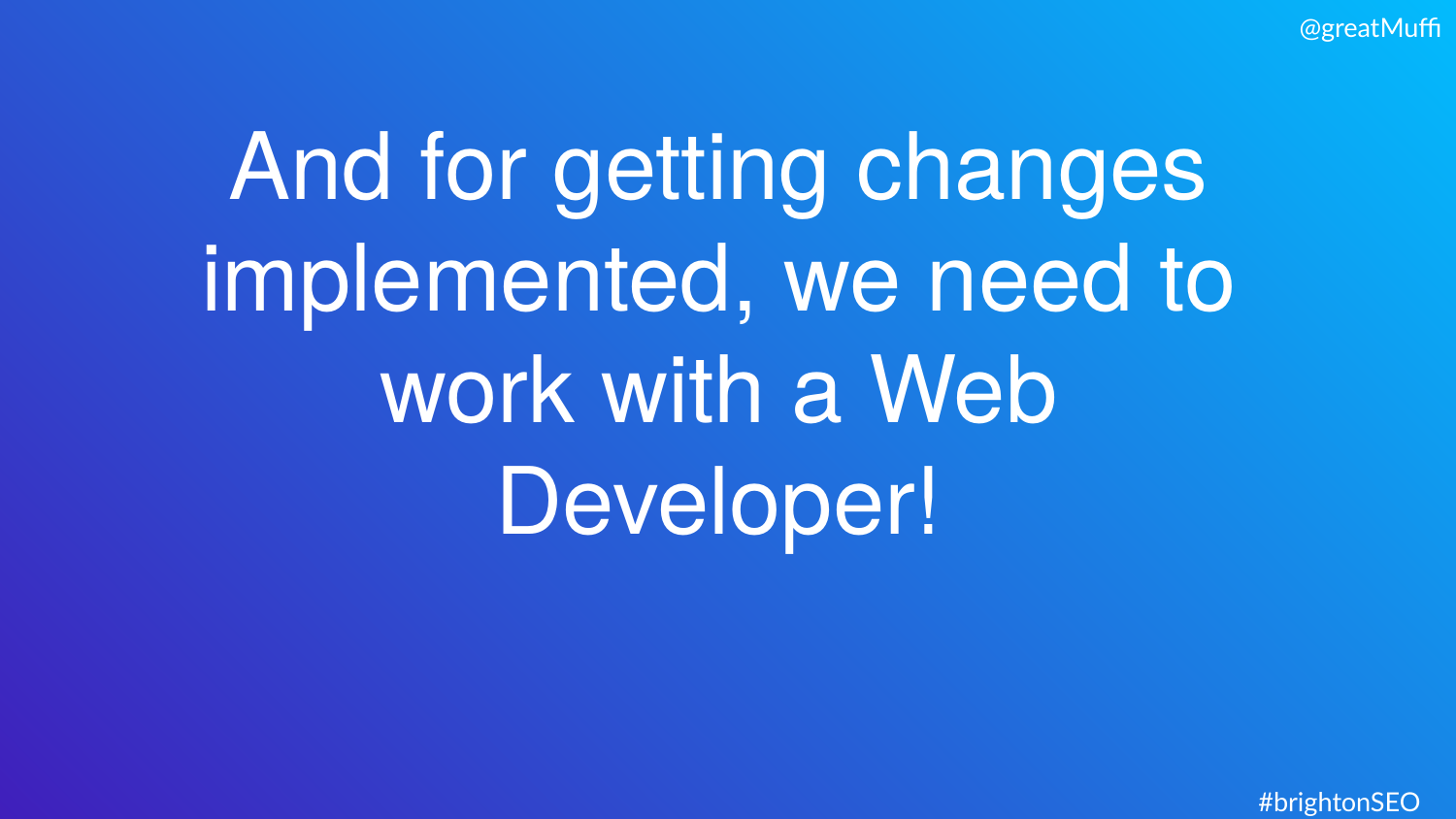

# And for getting changes implemented, we need to work with a Web Developer!